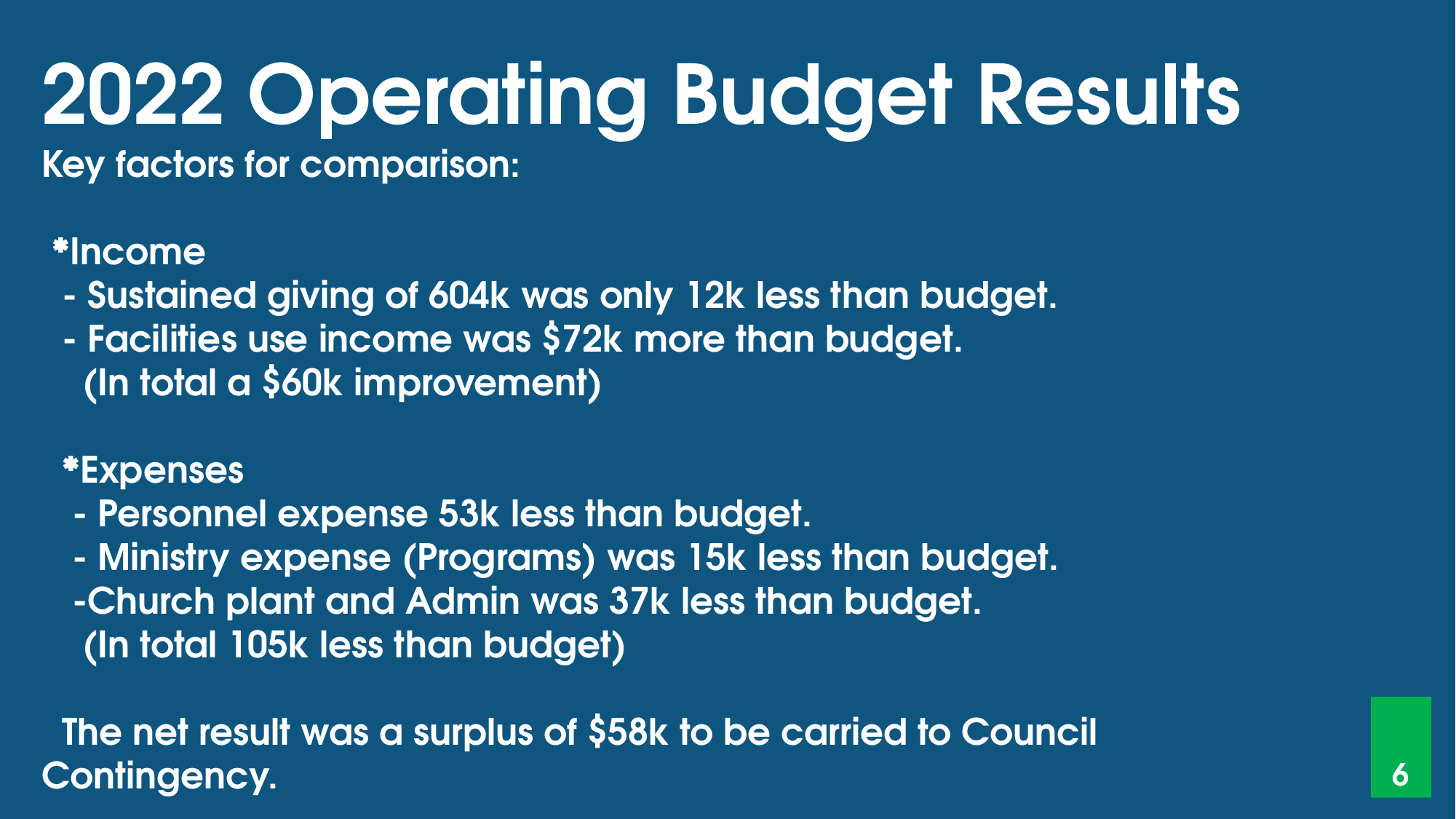

2022 Operating Budget Results
Key factors for comparison:

 *Income
  - Sustained giving of 604k was only 12k less than budget.
  - Facilities use income was $72k more than budget.
    (In total a $60k improvement)

  *Expenses
   - Personnel expense 53k less than budget.
   - Ministry expense (Programs) was 15k less than budget.
   -Church plant and Admin was 37k less than budget.
    (In total 105k less than budget)

  The net result was a surplus of $58k to be carried to Council Contingency.

 *
6